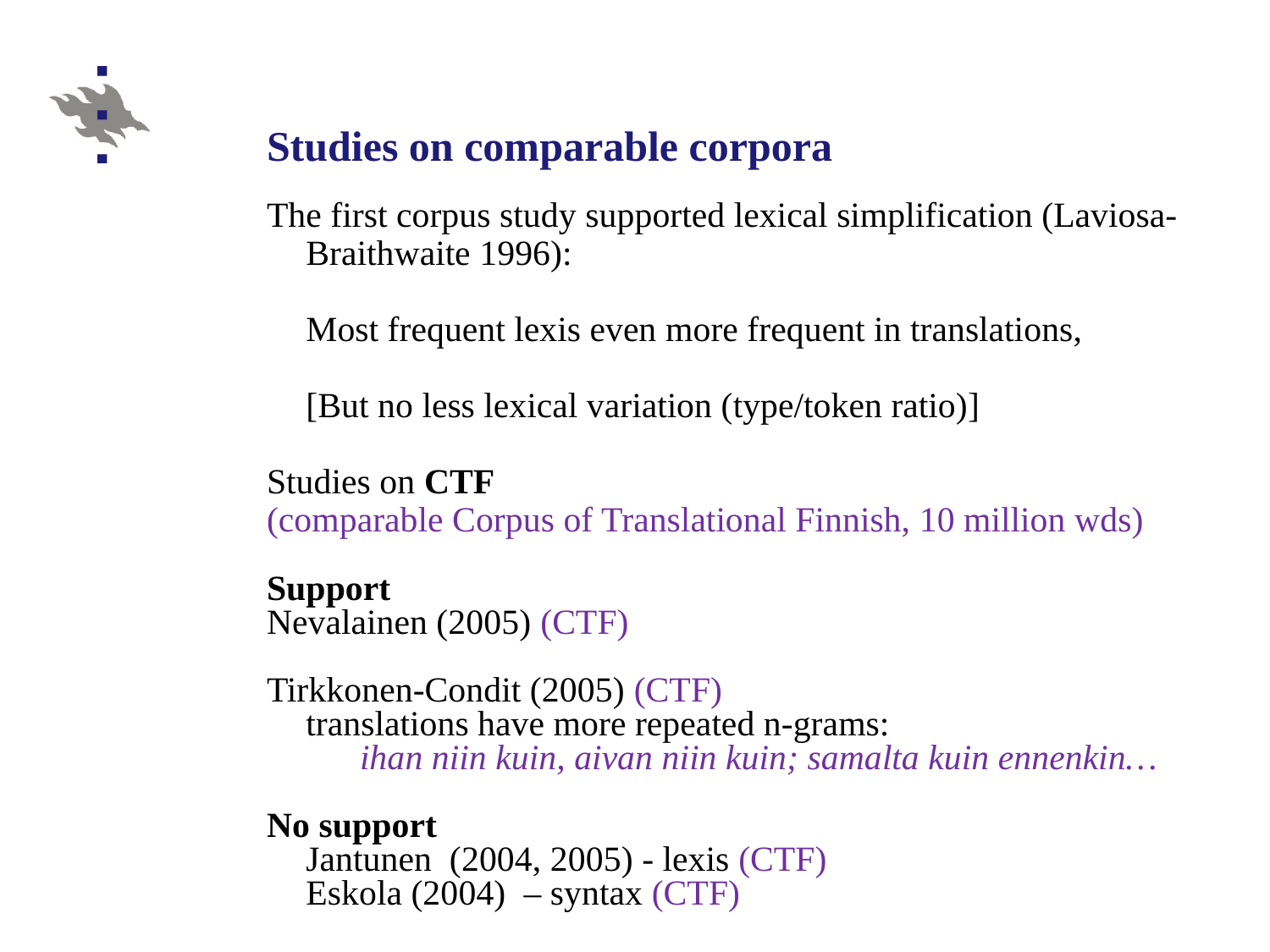

Studies on comparable corpora
The first corpus study supported lexical simplification (Laviosa-Braithwaite 1996):

	Most frequent lexis even more frequent in translations,

	[But no less lexical variation (type/token ratio)]

Studies on CTF
(comparable Corpus of Translational Finnish, 10 million wds)

Support
Nevalainen (2005) (CTF)

Tirkkonen-Condit (2005) (CTF)
translations have more repeated n-grams:
	ihan niin kuin, aivan niin kuin; samalta kuin ennenkin…

No support
Jantunen  (2004, 2005) - lexis (CTF)
Eskola (2004)  – syntax (CTF)